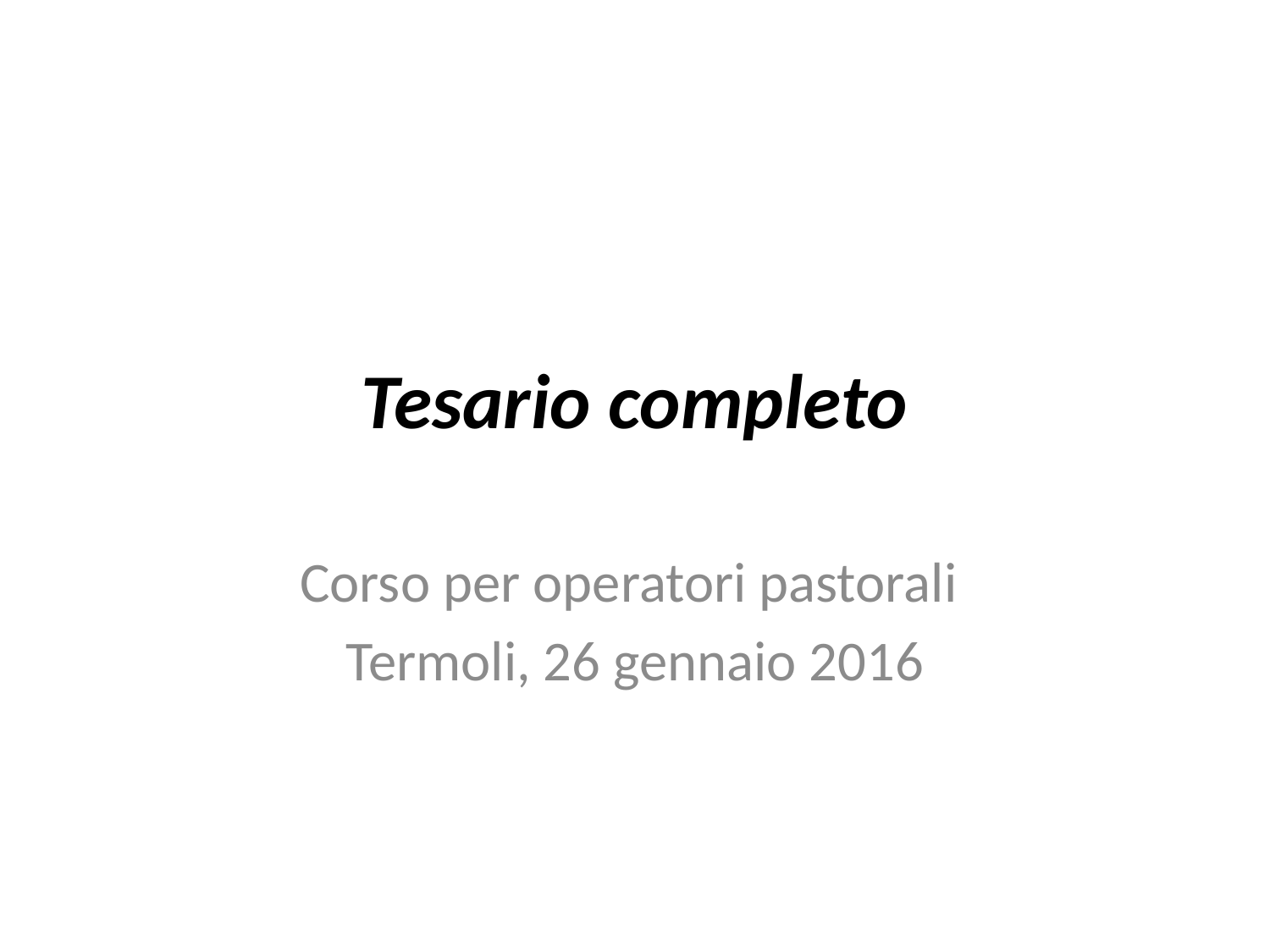

# Tesario completo
Corso per operatori pastorali
Termoli, 26 gennaio 2016